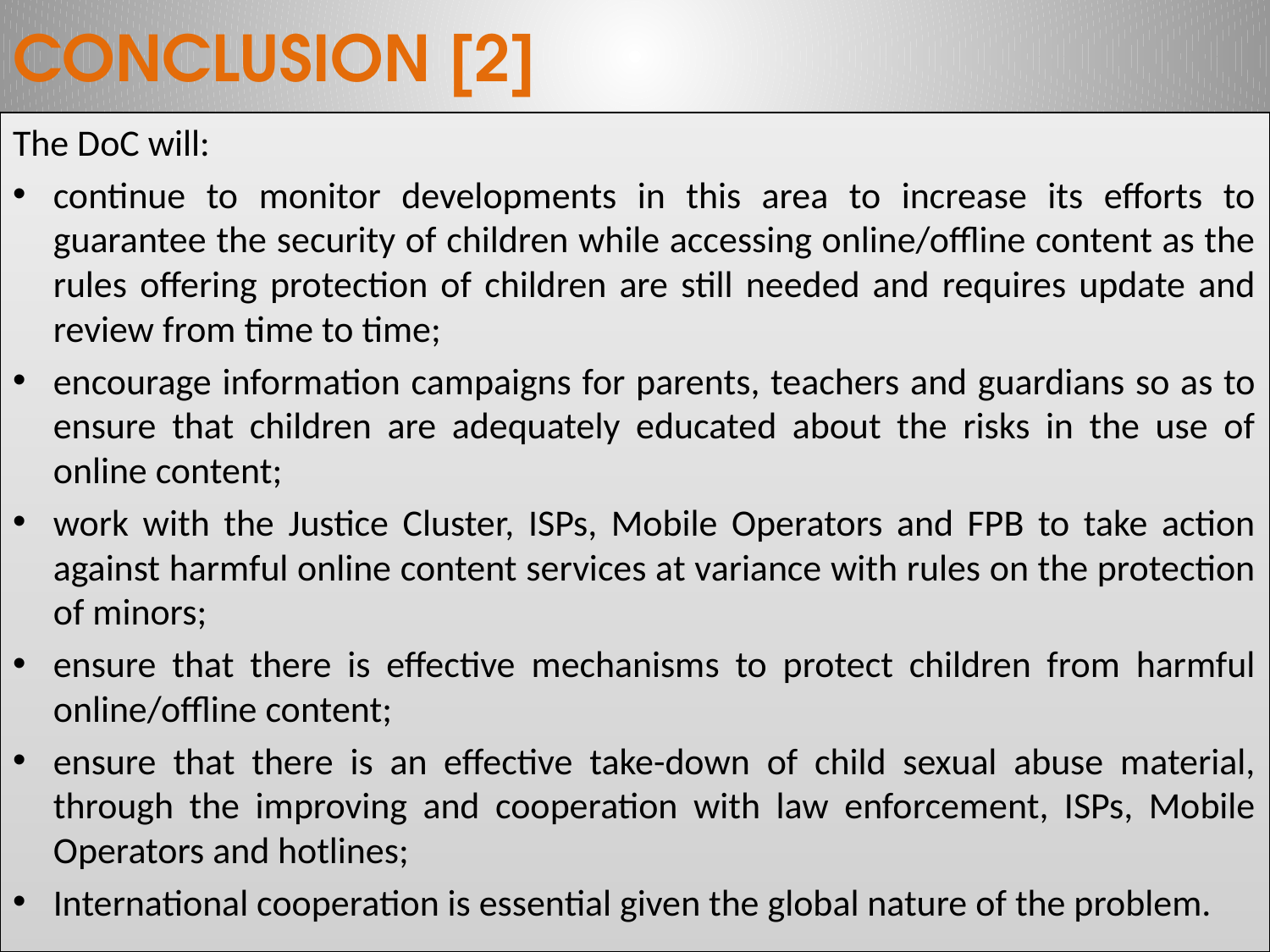

# CONCLUSION [2]
The DoC will:
continue to monitor developments in this area to increase its efforts to guarantee the security of children while accessing online/offline content as the rules offering protection of children are still needed and requires update and review from time to time;
encourage information campaigns for parents, teachers and guardians so as to ensure that children are adequately educated about the risks in the use of online content;
work with the Justice Cluster, ISPs, Mobile Operators and FPB to take action against harmful online content services at variance with rules on the protection of minors;
ensure that there is effective mechanisms to protect children from harmful online/offline content;
ensure that there is an effective take-down of child sexual abuse material, through the improving and cooperation with law enforcement, ISPs, Mobile Operators and hotlines;
International cooperation is essential given the global nature of the problem.
38